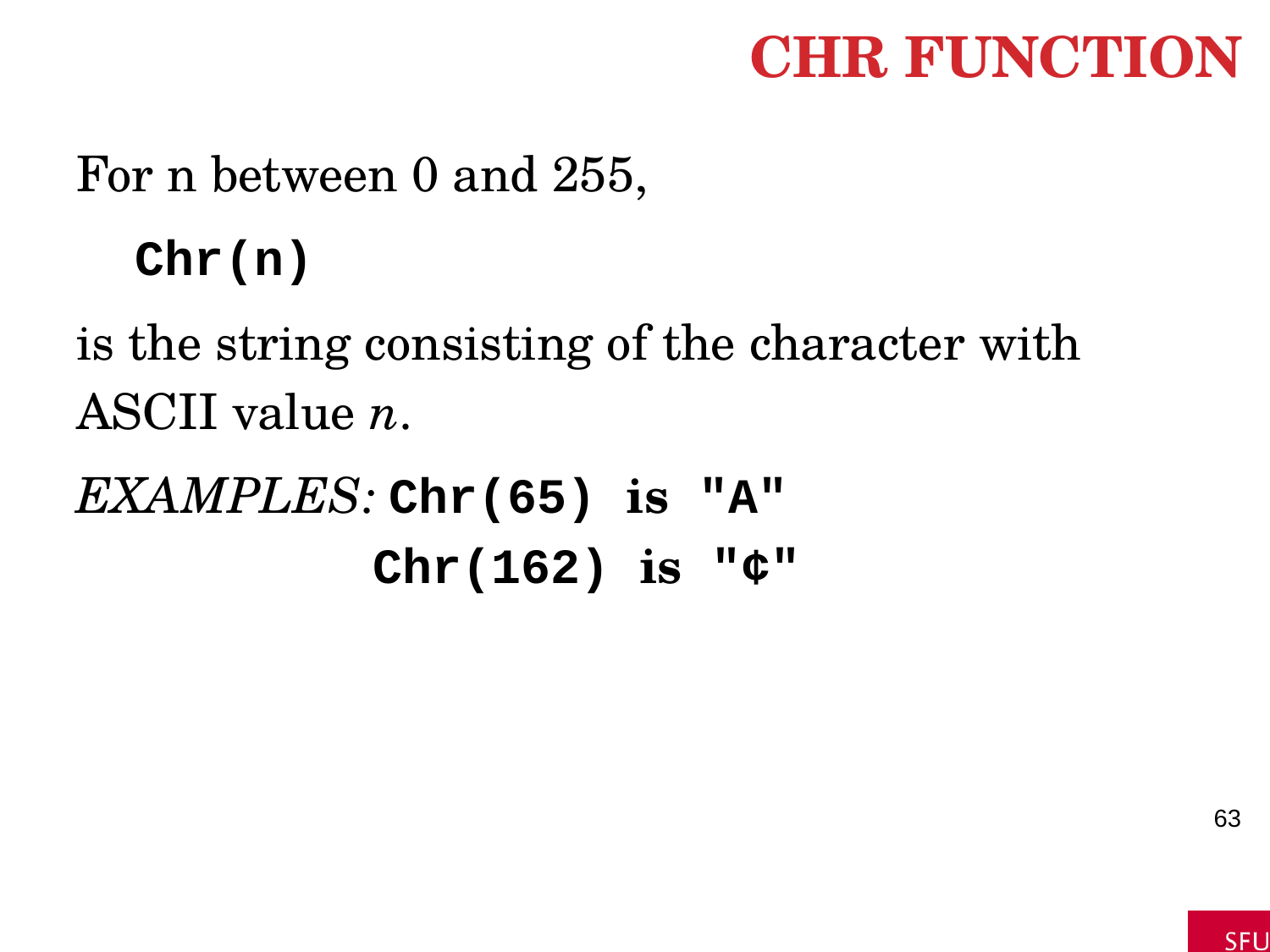

# Chr Function
For n between 0 and 255,
  Chr(n)
is the string consisting of the character with
ASCII value n.
EXAMPLES: Chr(65) is "A"
          Chr(162) is "¢"

63